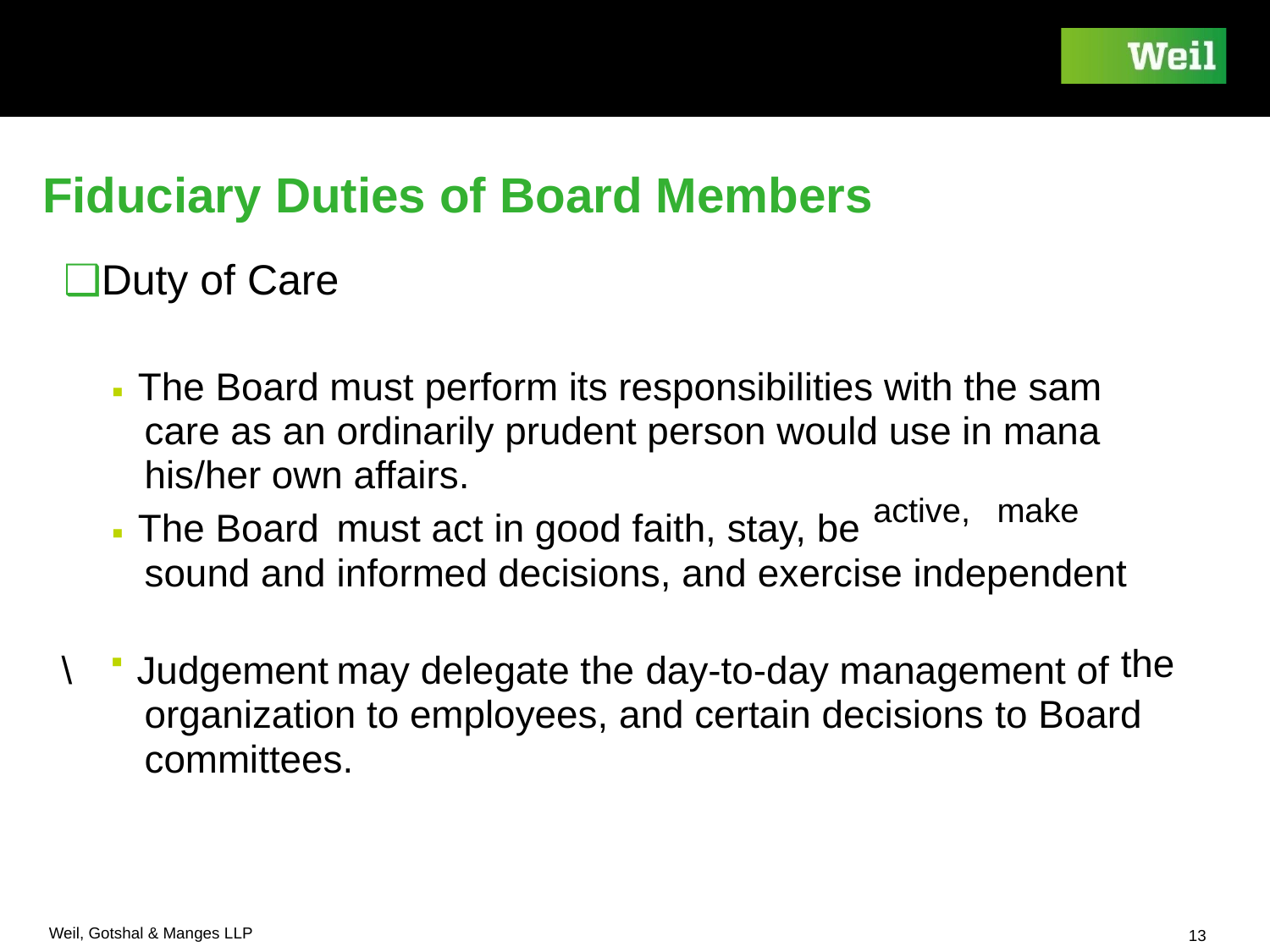

Fiduciary Duties of Board Members
❑Duty of Care

▪  The Board must perform its responsibilities with the sam

care as
an ordinarily prudent person would use in mana
his/her own affairs.
▪  The Board
must act in good faith, stay, be

active,
make

sound and

informed decisions, and
exercise independent

the
\      Judgement
may delegate the
day-to-day management of
▪

organization to employees, and certain decisions
to Board
committees.

Weil, Gotshal & Manges LLP
13